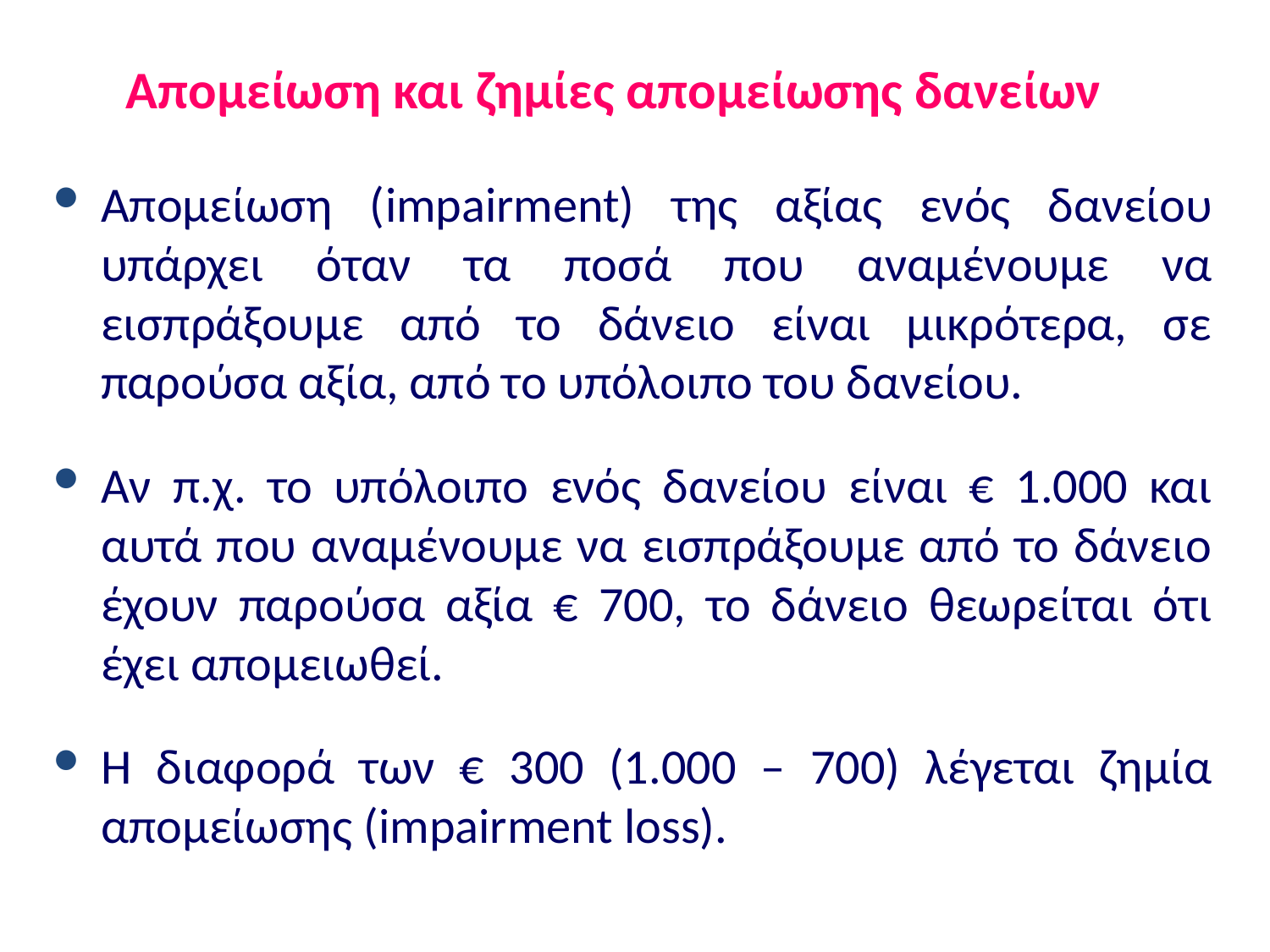

# Απομείωση και ζημίες απομείωσης δανείων
Απομείωση (impairment) της αξίας ενός δανείου υπάρχει όταν τα ποσά που αναμένουμε να εισπράξουμε από το δάνειο είναι μικρότερα, σε παρούσα αξία, από το υπόλοιπο του δανείου.
Αν π.χ. το υπόλοιπο ενός δανείου είναι € 1.000 και αυτά που αναμένουμε να εισπράξουμε από το δάνειο έχουν παρούσα αξία € 700, το δάνειο θεωρείται ότι έχει απομειωθεί.
Η διαφορά των € 300 (1.000 – 700) λέγεται ζημία απομείωσης (impairment loss).